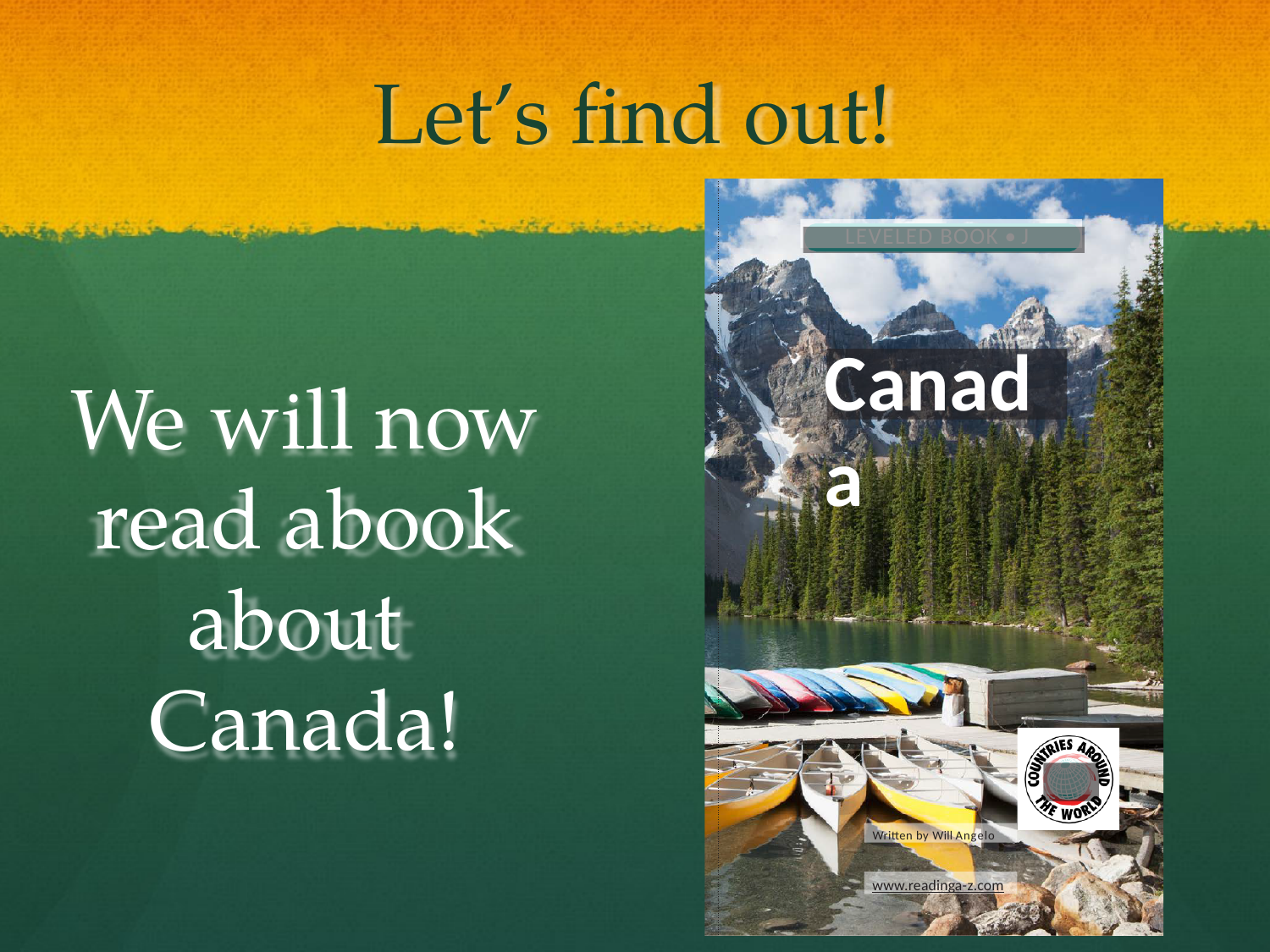

# Let’s find out!

LEVELED BOOK • J

Canada

We	will now  read a	book  about  Canada!

Written by Will Angelo
www.readinga-z.com